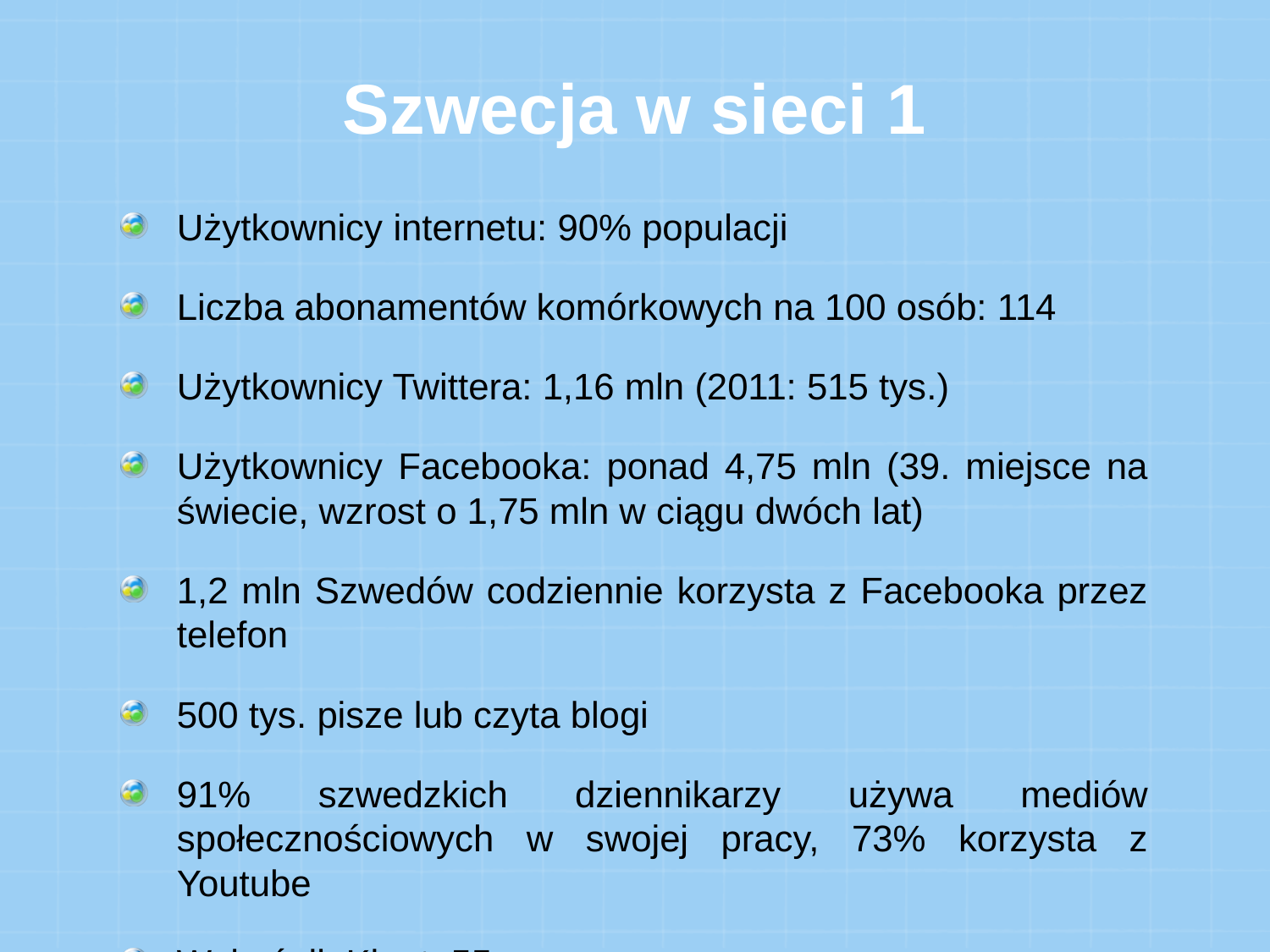

# Szwecja w sieci 1
Użytkownicy internetu: 90% populacji
Liczba abonamentów komórkowych na 100 osób: 114
Użytkownicy Twittera: 1,16 mln (2011: 515 tys.)
Użytkownicy Facebooka: ponad 4,75 mln (39. miejsce na świecie, wzrost o 1,75 mln w ciągu dwóch lat)
1,2 mln Szwedów codziennie korzysta z Facebooka przez telefon
500 tys. pisze lub czyta blogi
91% szwedzkich dziennikarzy używa mediów społecznościowych w swojej pracy, 73% korzysta z Youtube
Wskaźnik Klout: 55